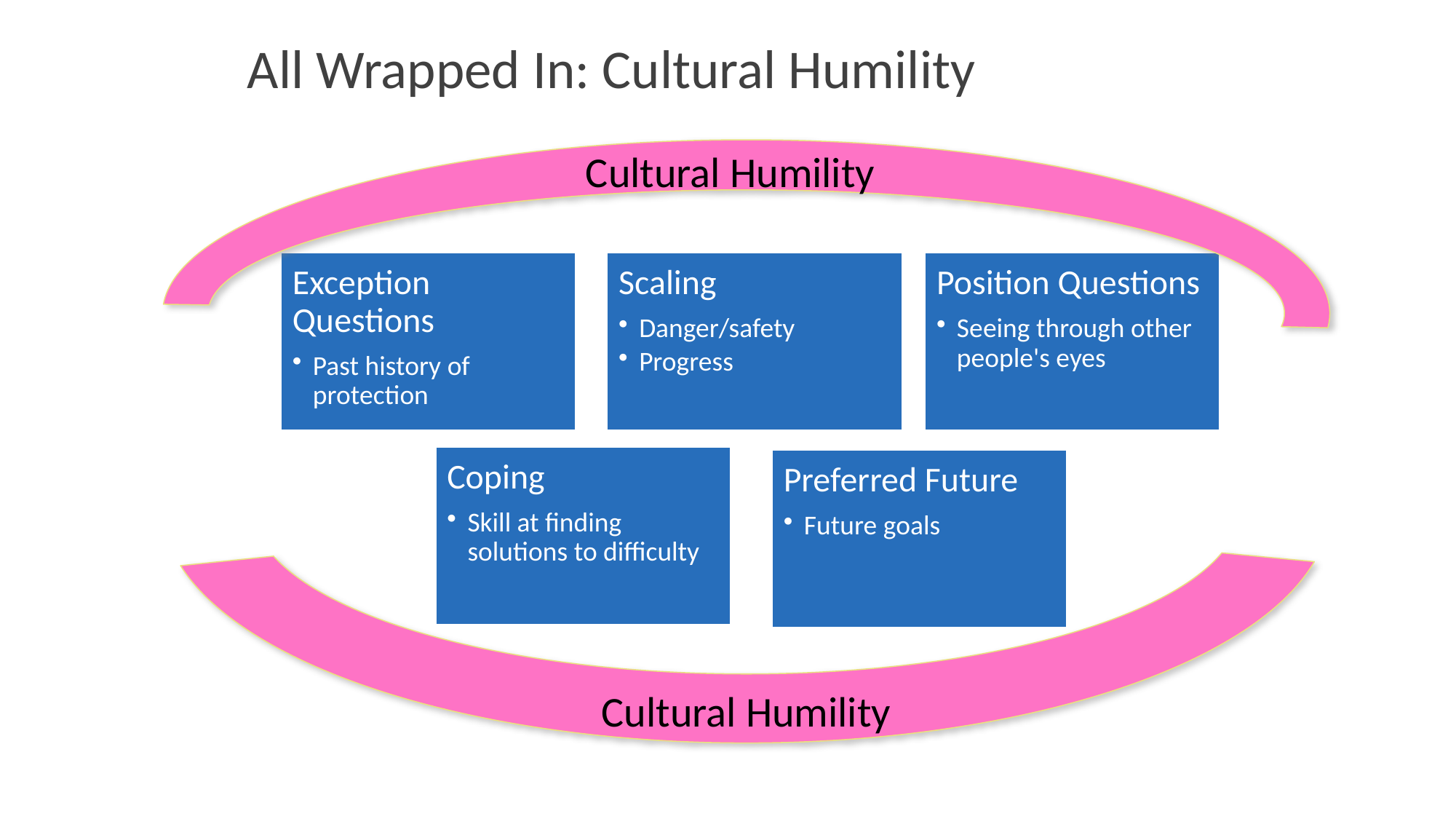

# All Wrapped In: Cultural Humility

Cultural Humility
Exception Questions
Past history of protection
Scaling
Danger/safety
Progress
Position Questions
Seeing through other people's eyes
Coping
Skill at finding solutions to difficulty
Preferred Future
Future goals

Cultural Humility